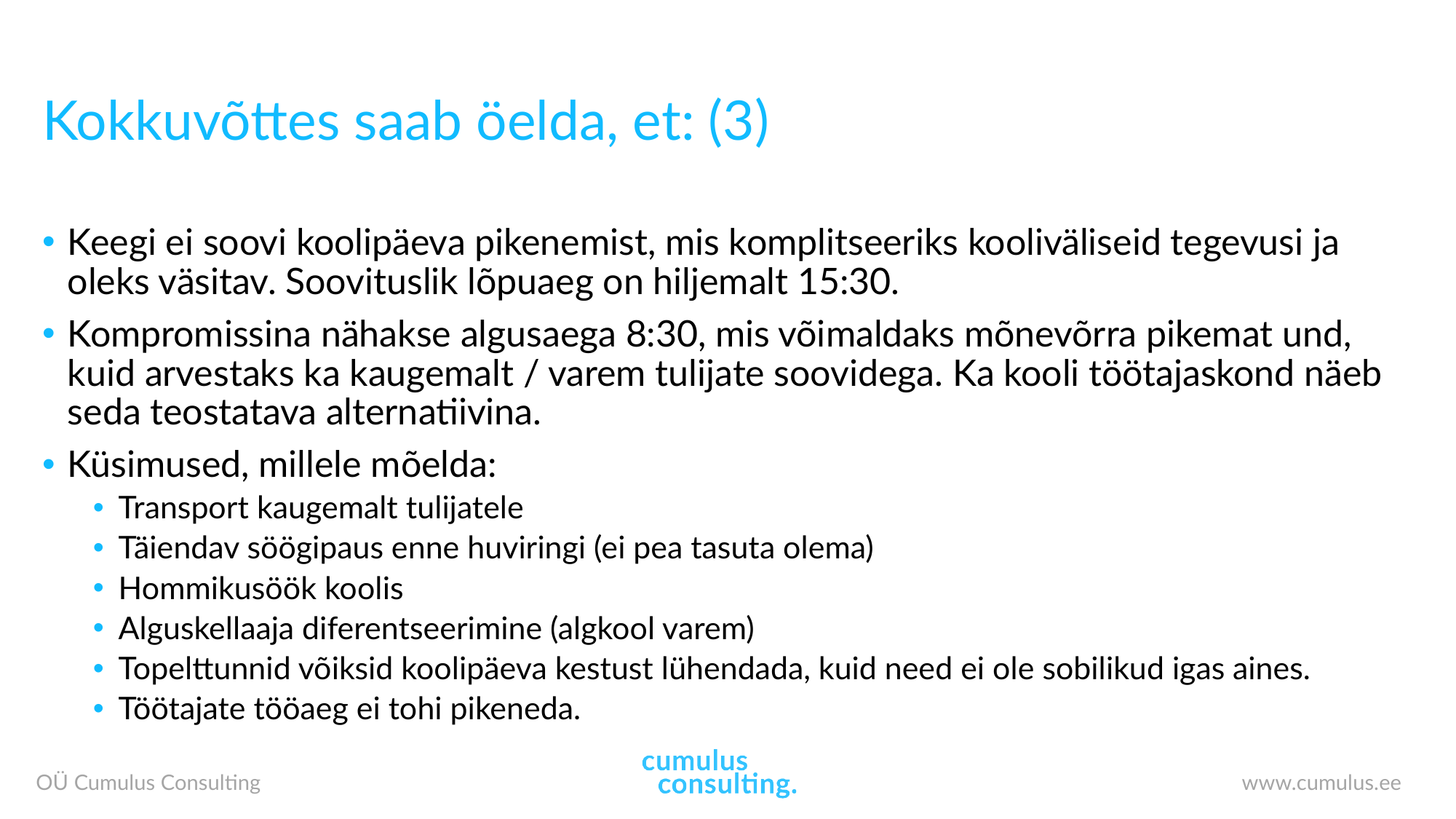

# Kokkuvõttes saab öelda, et: (3)
Keegi ei soovi koolipäeva pikenemist, mis komplitseeriks kooliväliseid tegevusi ja oleks väsitav. Soovituslik lõpuaeg on hiljemalt 15:30.
Kompromissina nähakse algusaega 8:30, mis võimaldaks mõnevõrra pikemat und, kuid arvestaks ka kaugemalt / varem tulijate soovidega. Ka kooli töötajaskond näeb seda teostatava alternatiivina.
Küsimused, millele mõelda:
Transport kaugemalt tulijatele
Täiendav söögipaus enne huviringi (ei pea tasuta olema)
Hommikusöök koolis
Alguskellaaja diferentseerimine (algkool varem)
Topelttunnid võiksid koolipäeva kestust lühendada, kuid need ei ole sobilikud igas aines.
Töötajate tööaeg ei tohi pikeneda.